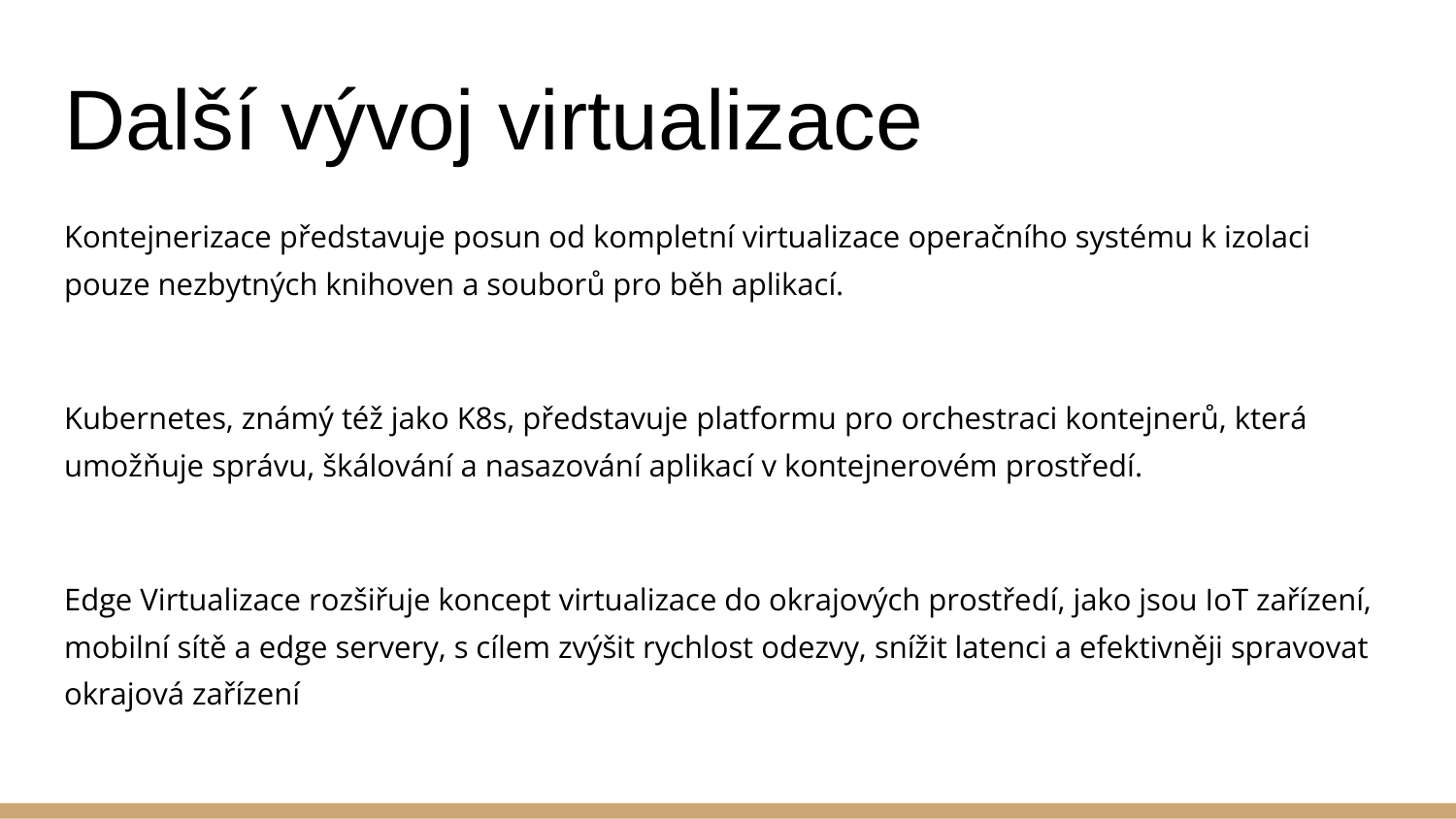

# Další vývoj virtualizace
Kontejnerizace představuje posun od kompletní virtualizace operačního systému k izolaci pouze nezbytných knihoven a souborů pro běh aplikací.

Kubernetes, známý též jako K8s, představuje platformu pro orchestraci kontejnerů, která umožňuje správu, škálování a nasazování aplikací v kontejnerovém prostředí.

Edge Virtualizace rozšiřuje koncept virtualizace do okrajových prostředí, jako jsou IoT zařízení, mobilní sítě a edge servery, s cílem zvýšit rychlost odezvy, snížit latenci a efektivněji spravovat okrajová zařízení